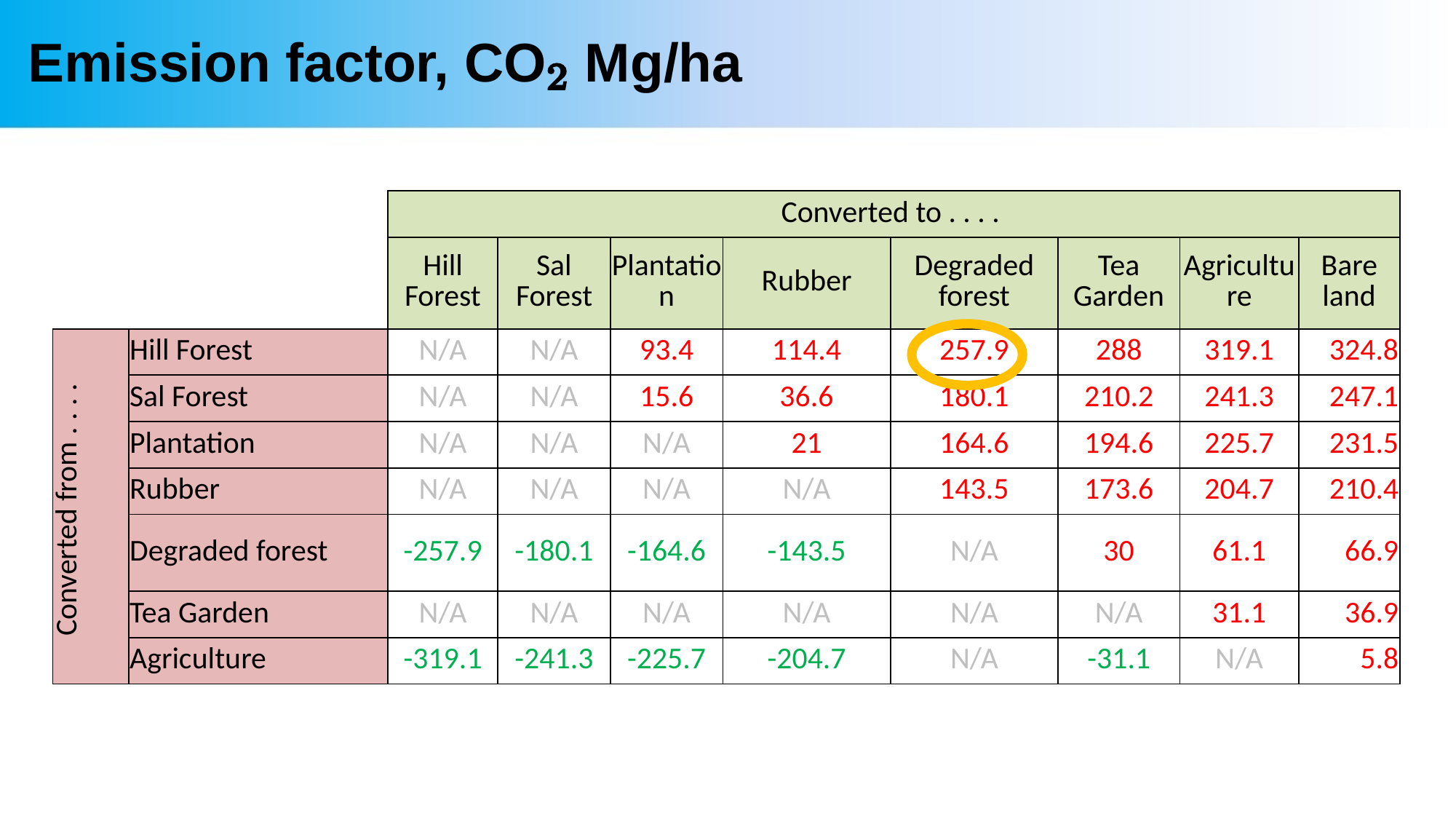

# Emission factor, CO₂ Mg/ha
|  |  | Converted to . . . . |  |  |  |  |  |  |  |
| --- | --- | --- | --- | --- | --- | --- | --- | --- | --- |
|  |  | Hill Forest | Sal Forest | Plantation | Rubber | Degraded forest | Tea Garden | Agriculture | Bare land |
| Converted from . . . . | Hill Forest | N/A | N/A | 93.4 | 114.4 | 257.9 | 288 | 319.1 | 324.8 |
|  | Sal Forest | N/A | N/A | 15.6 | 36.6 | 180.1 | 210.2 | 241.3 | 247.1 |
|  | Plantation | N/A | N/A | N/A | 21 | 164.6 | 194.6 | 225.7 | 231.5 |
|  | Rubber | N/A | N/A | N/A | N/A | 143.5 | 173.6 | 204.7 | 210.4 |
|  | Degraded forest | -257.9 | -180.1 | -164.6 | -143.5 | N/A | 30 | 61.1 | 66.9 |
|  | Tea Garden | N/A | N/A | N/A | N/A | N/A | N/A | 31.1 | 36.9 |
|  | Agriculture | -319.1 | -241.3 | -225.7 | -204.7 | N/A | -31.1 | N/A | 5.8 |